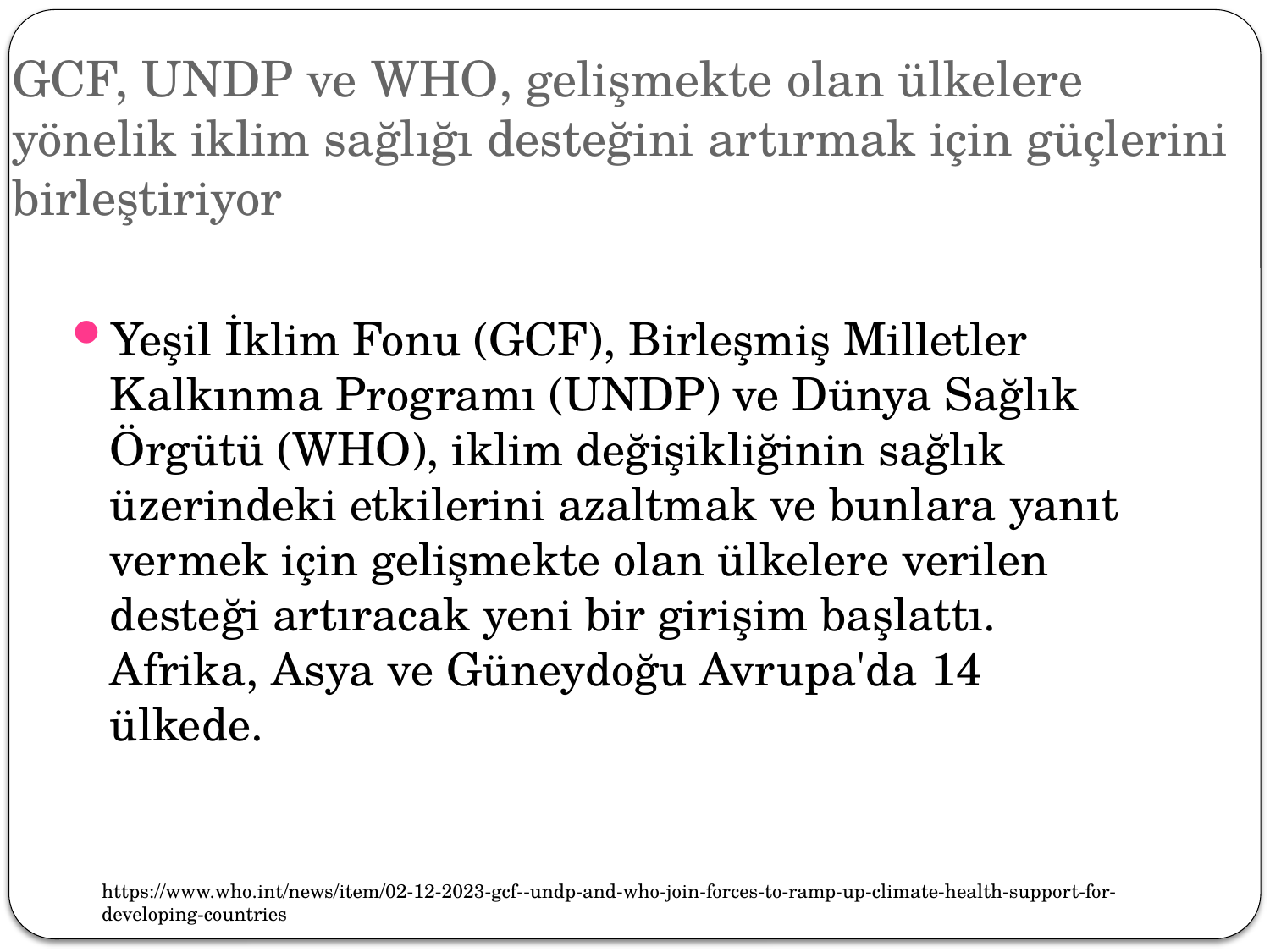

# GCF, UNDP ve WHO, gelişmekte olan ülkelere yönelik iklim sağlığı desteğini artırmak için güçlerini birleştiriyor

Yeşil İklim Fonu (GCF), Birleşmiş Milletler Kalkınma Programı (UNDP) ve Dünya Sağlık Örgütü (WHO), iklim değişikliğinin sağlık üzerindeki etkilerini azaltmak ve bunlara yanıt vermek için gelişmekte olan ülkelere verilen desteği artıracak yeni bir girişim başlattı. Afrika, Asya ve Güneydoğu Avrupa'da 14 ülkede.
https://www.who.int/news/item/02-12-2023-gcf--undp-and-who-join-forces-to-ramp-up-climate-health-support-for-developing-countries